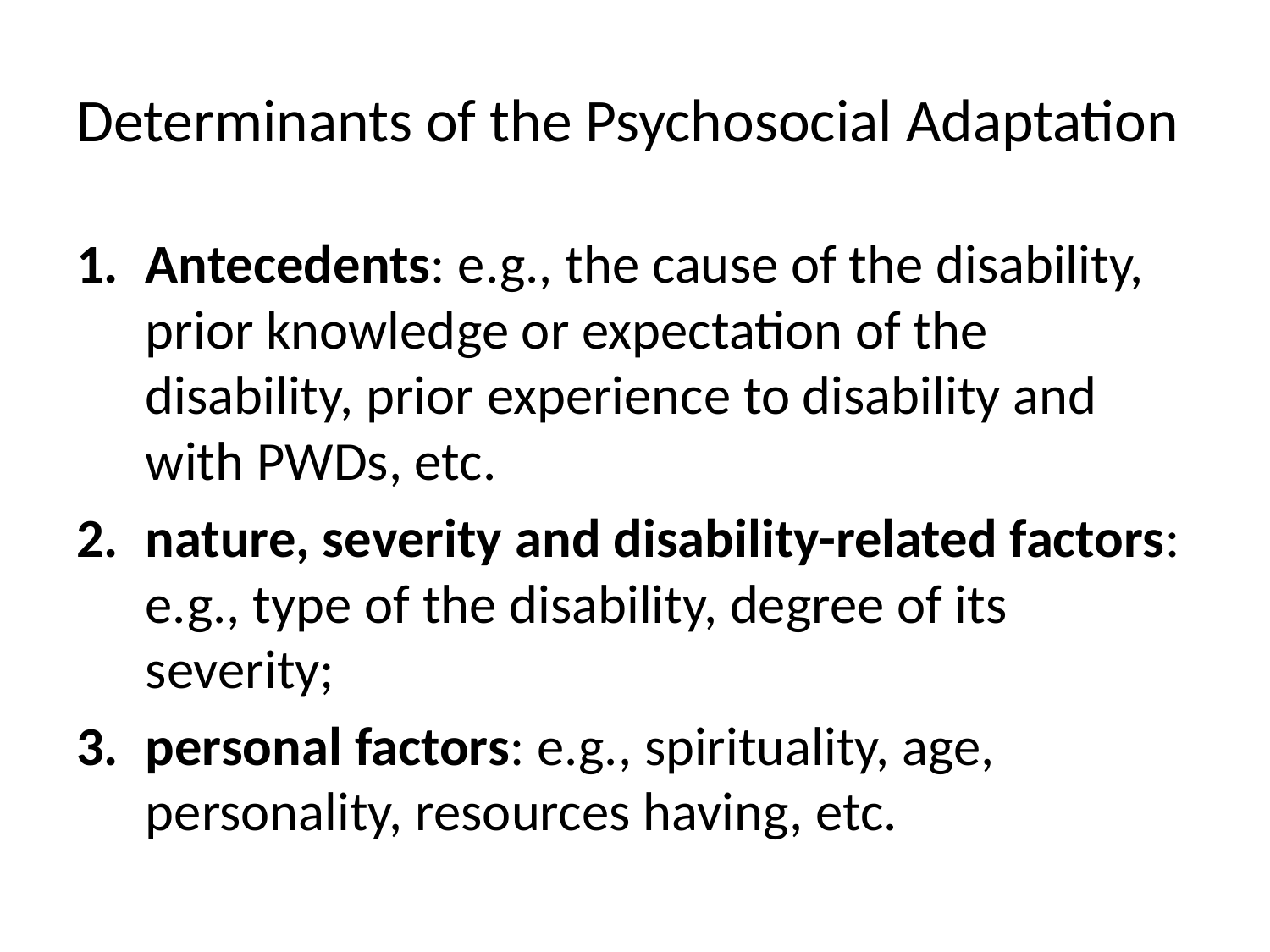

# Determinants of the Psychosocial Adaptation
Antecedents: e.g., the cause of the disability, prior knowledge or expectation of the disability, prior experience to disability and with PWDs, etc.
nature, severity and disability-related factors: e.g., type of the disability, degree of its severity;
personal factors: e.g., spirituality, age, personality, resources having, etc.